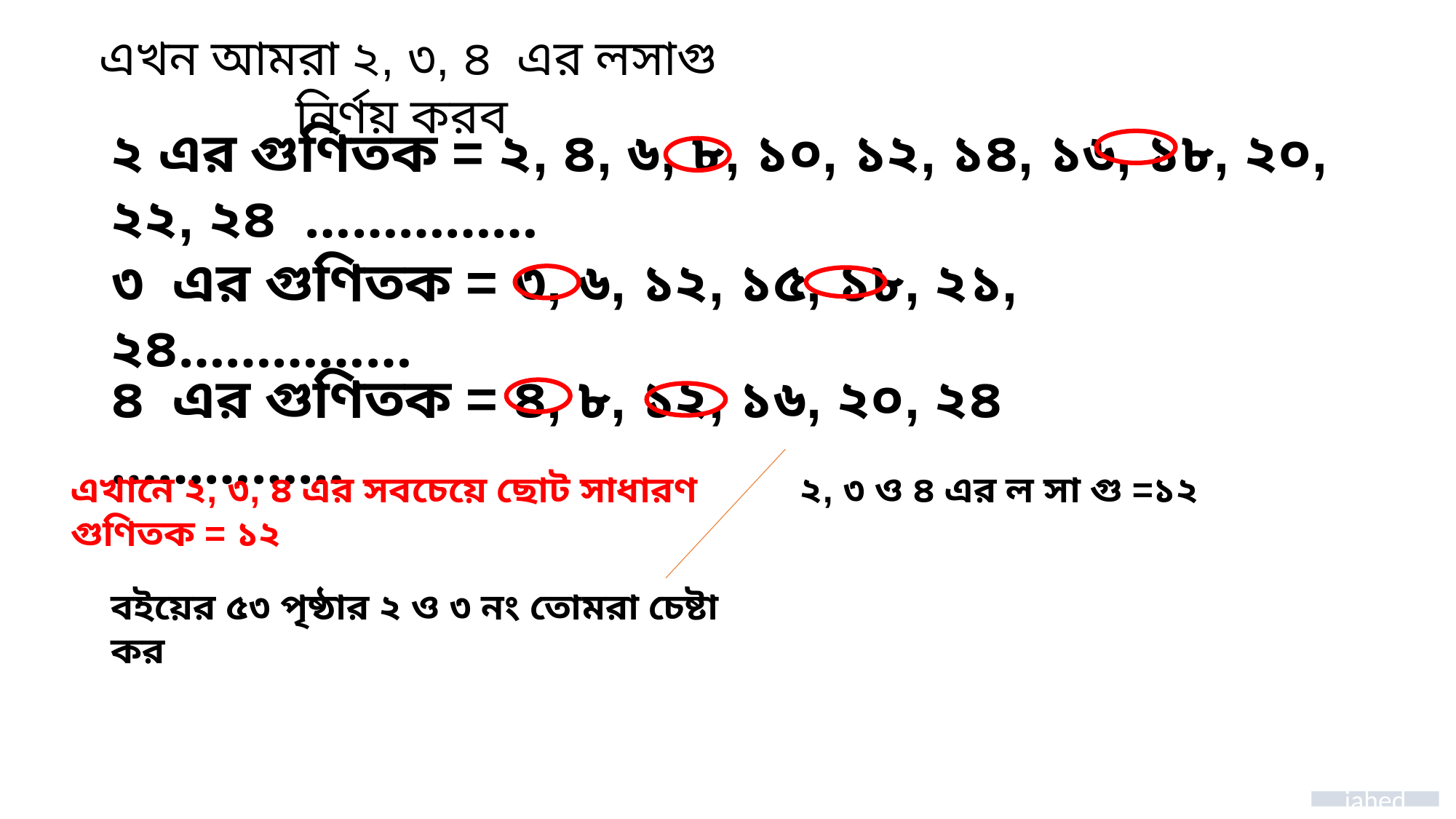

এখন আমরা ২, ৩, ৪  এর লসাগু নির্ণয় করব
২ এর গুণিতক = ২, ৪, ৬, ৮, ১০, ১২, ১৪, ১৬, ১৮, ২০, ২২, ২৪  ……………

৩  এর গুণিতক = ৩, ৬, ১২, ১৫, ১৮, ২১, ২৪……………

৪  এর গুণিতক = ৪, ৮, ১২, ১৬, ২০, ২৪ ……………

এখানে ২, ৩, ৪ এর সবচেয়ে ছোট সাধারণ গুণিতক = ১২
২, ৩ ও ৪ এর ল সা গু =১২
বইয়ের ৫৩ পৃষ্ঠার ২ ও ৩ নং তোমরা চেষ্টা কর
jahed